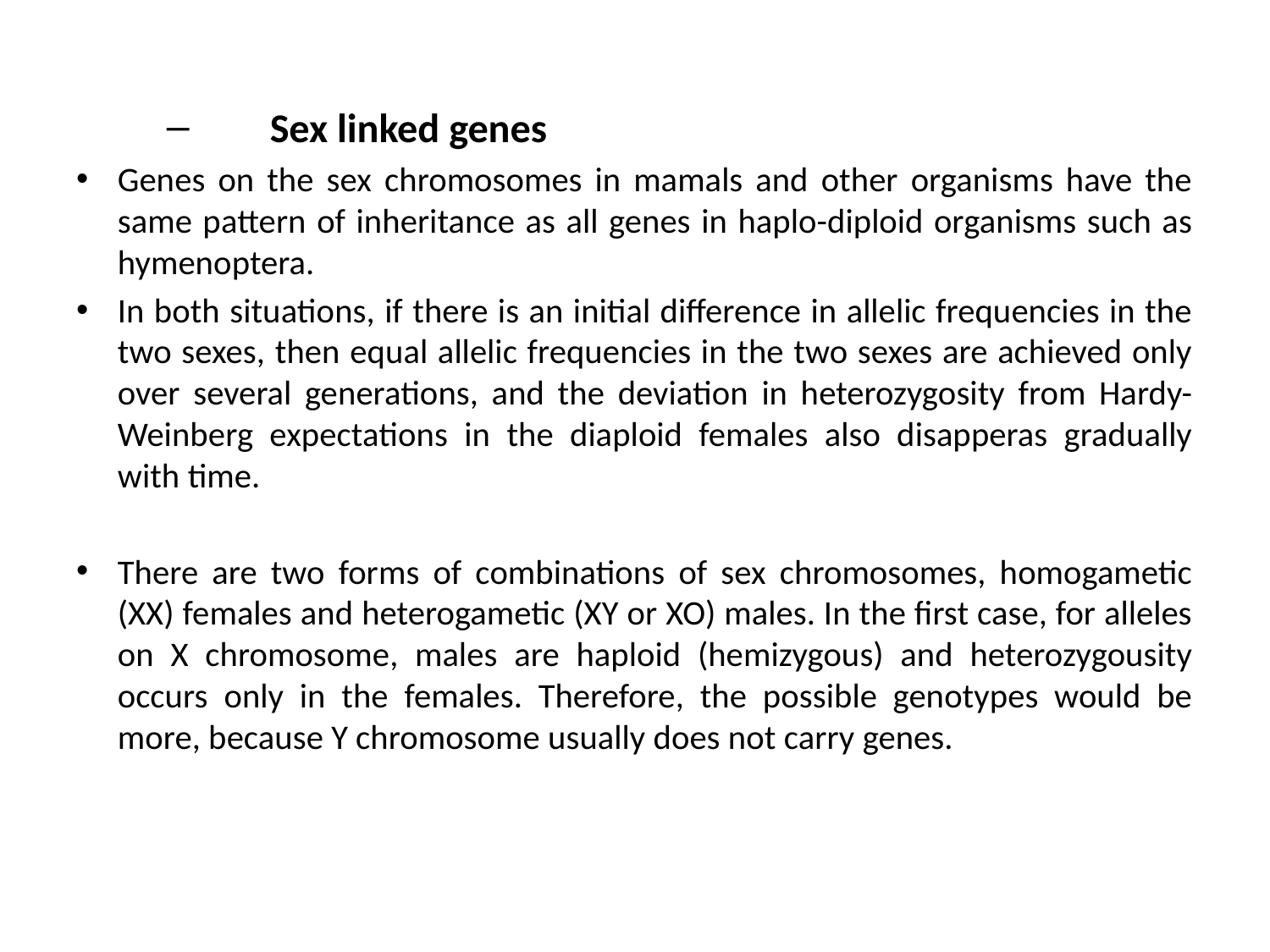

Sex linked genes
Genes on the sex chromosomes in mamals and other organisms have the same pattern of inheritance as all genes in haplo-diploid organisms such as hymenoptera.
In both situations, if there is an initial difference in allelic frequencies in the two sexes, then equal allelic frequencies in the two sexes are achieved only over several generations, and the deviation in heterozygosity from Hardy-Weinberg expectations in the diaploid females also disapperas gradually with time.

There are two forms of combinations of sex chromosomes, homogametic (XX) females and heterogametic (XY or XO) males. In the first case, for alleles on X chromosome, males are haploid (hemizygous) and heterozygousity occurs only in the females. Therefore, the possible genotypes would be more, because Y chromosome usually does not carry genes.